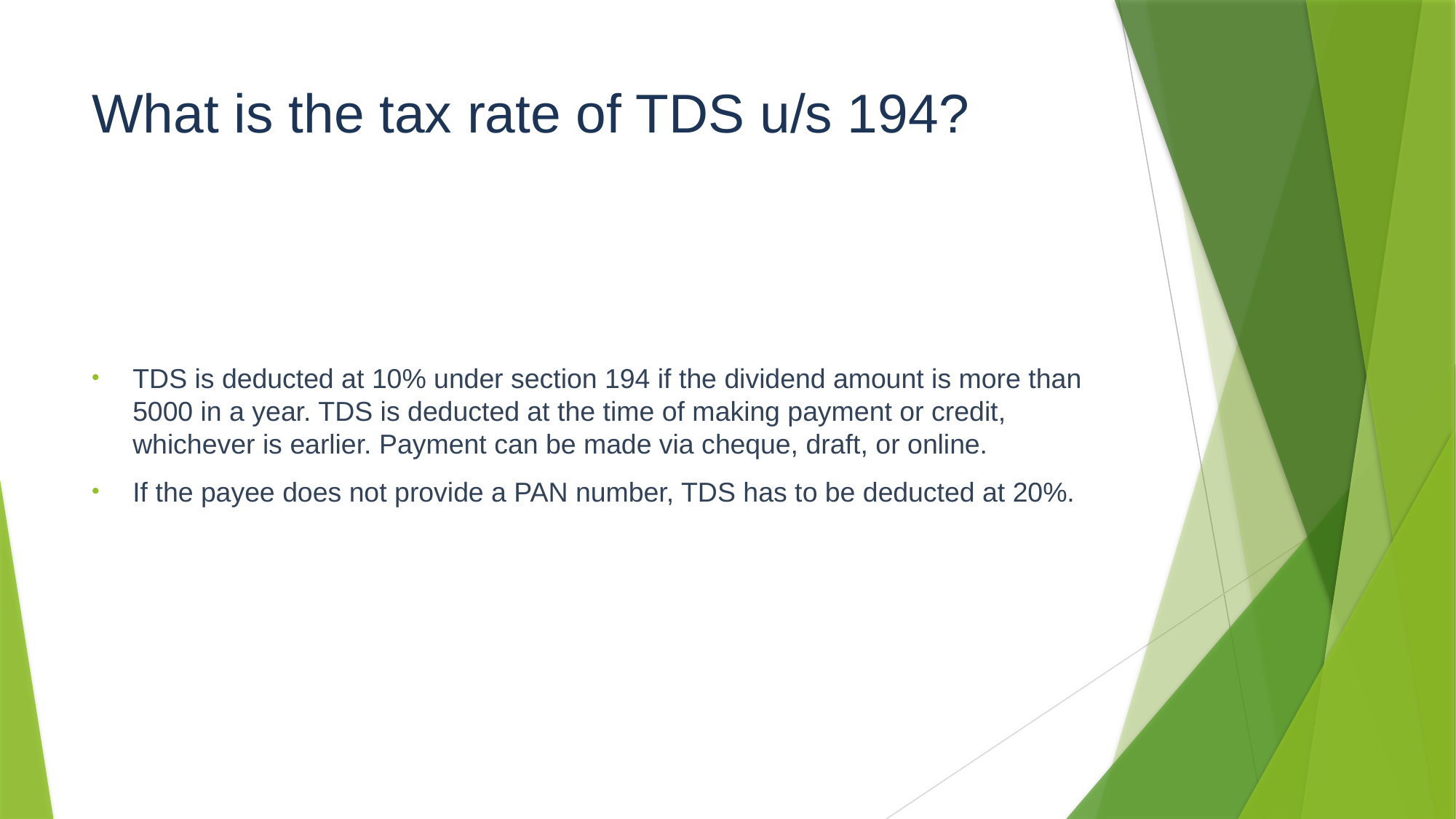

# What is the tax rate of TDS u/s 194?
TDS is deducted at 10% under section 194 if the dividend amount is more than 5000 in a year. TDS is deducted at the time of making payment or credit, whichever is earlier. Payment can be made via cheque, draft, or online.
If the payee does not provide a PAN number, TDS has to be deducted at 20%.